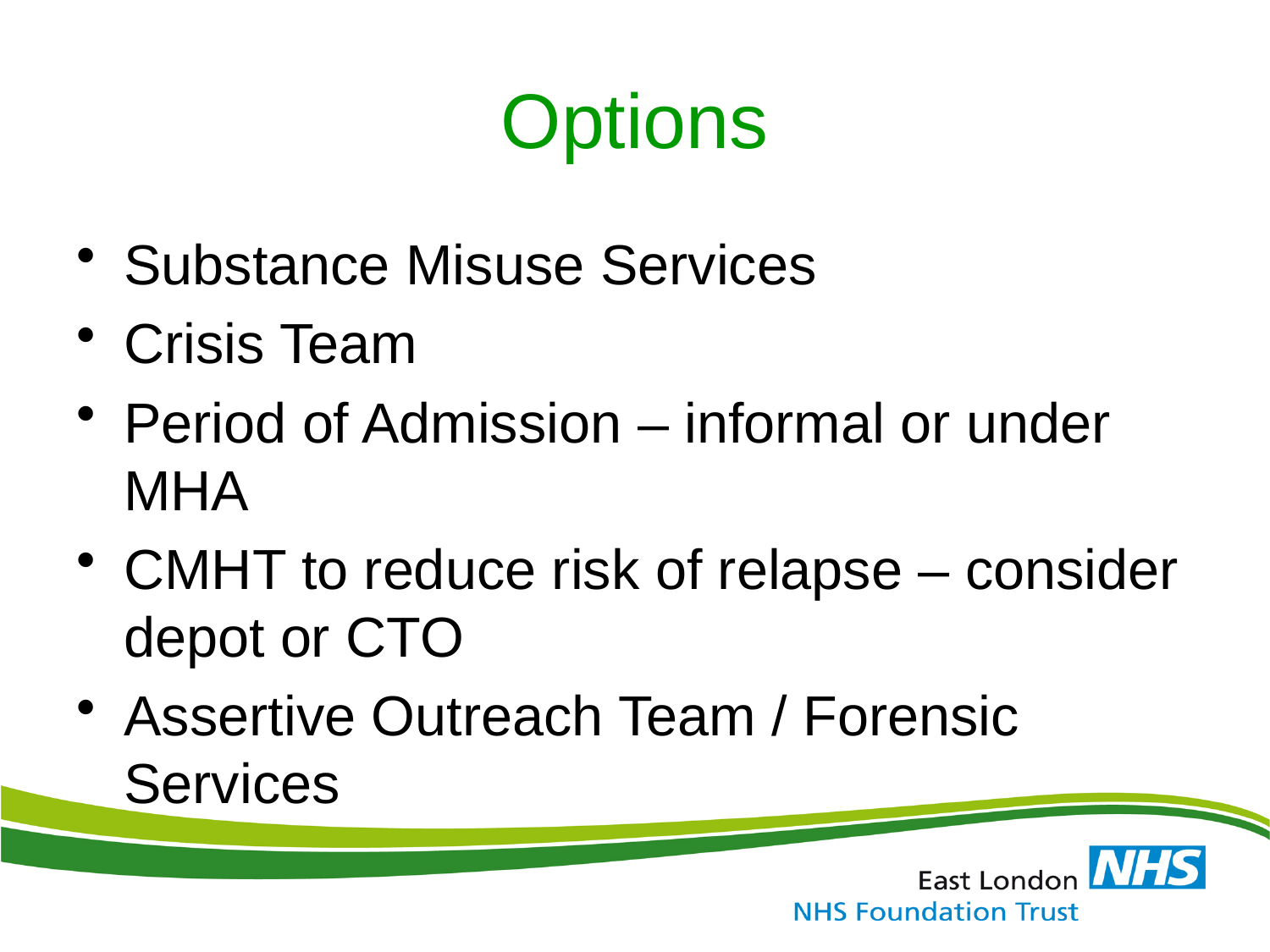

# Options
Substance Misuse Services
Crisis Team
Period of Admission – informal or under MHA
CMHT to reduce risk of relapse – consider depot or CTO
Assertive Outreach Team / Forensic Services